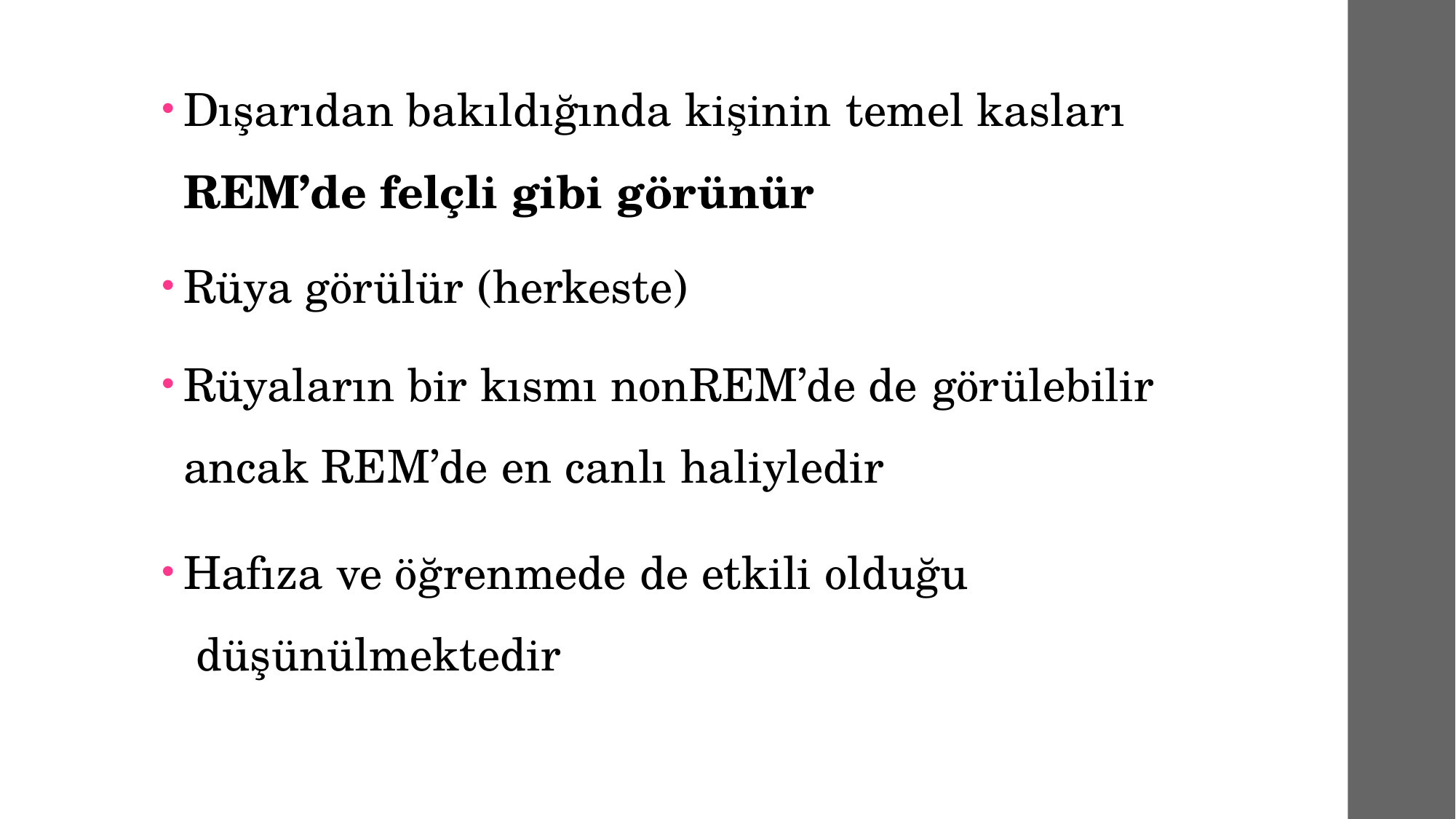

Dışarıdan bakıldığında kişinin temel kasları
REM’de felçli gibi görünür

Rüya görülür (herkeste)

Rüyaların bir kısmı nonREM’de de görülebilir
ancak REM’de en canlı haliyledir
Hafıza ve öğrenmede de etkili olduğu  düşünülmektedir